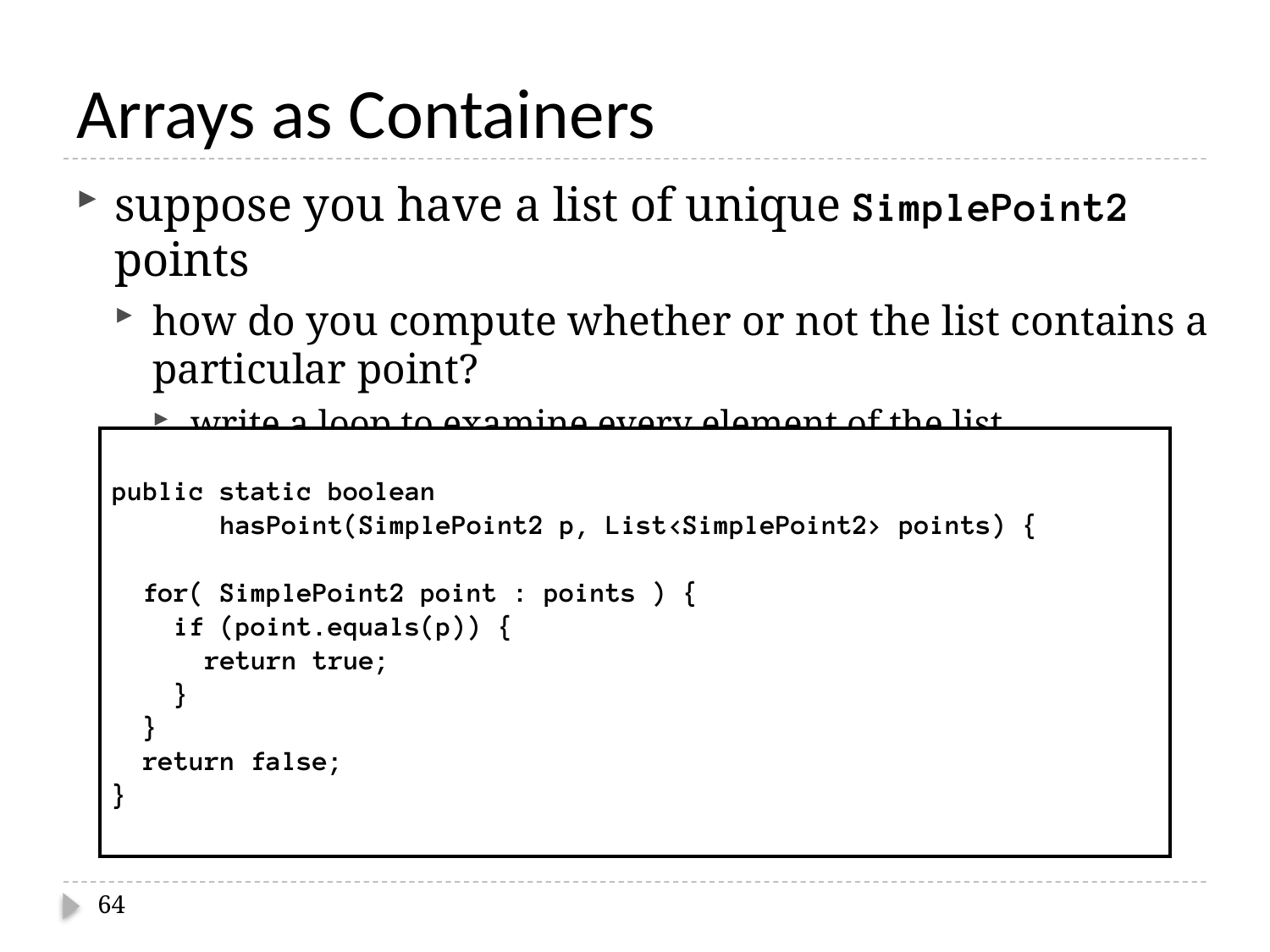

# Arrays as Containers
suppose you have a list of unique SimplePoint2 points
how do you compute whether or not the list contains a particular point?
write a loop to examine every element of the list

public static boolean
       hasPoint(SimplePoint2 p, List<SimplePoint2> points) {

  for( SimplePoint2 point : points ) {
    if (point.equals(p)) {
      return true;
    }
  }
  return false;
}
64